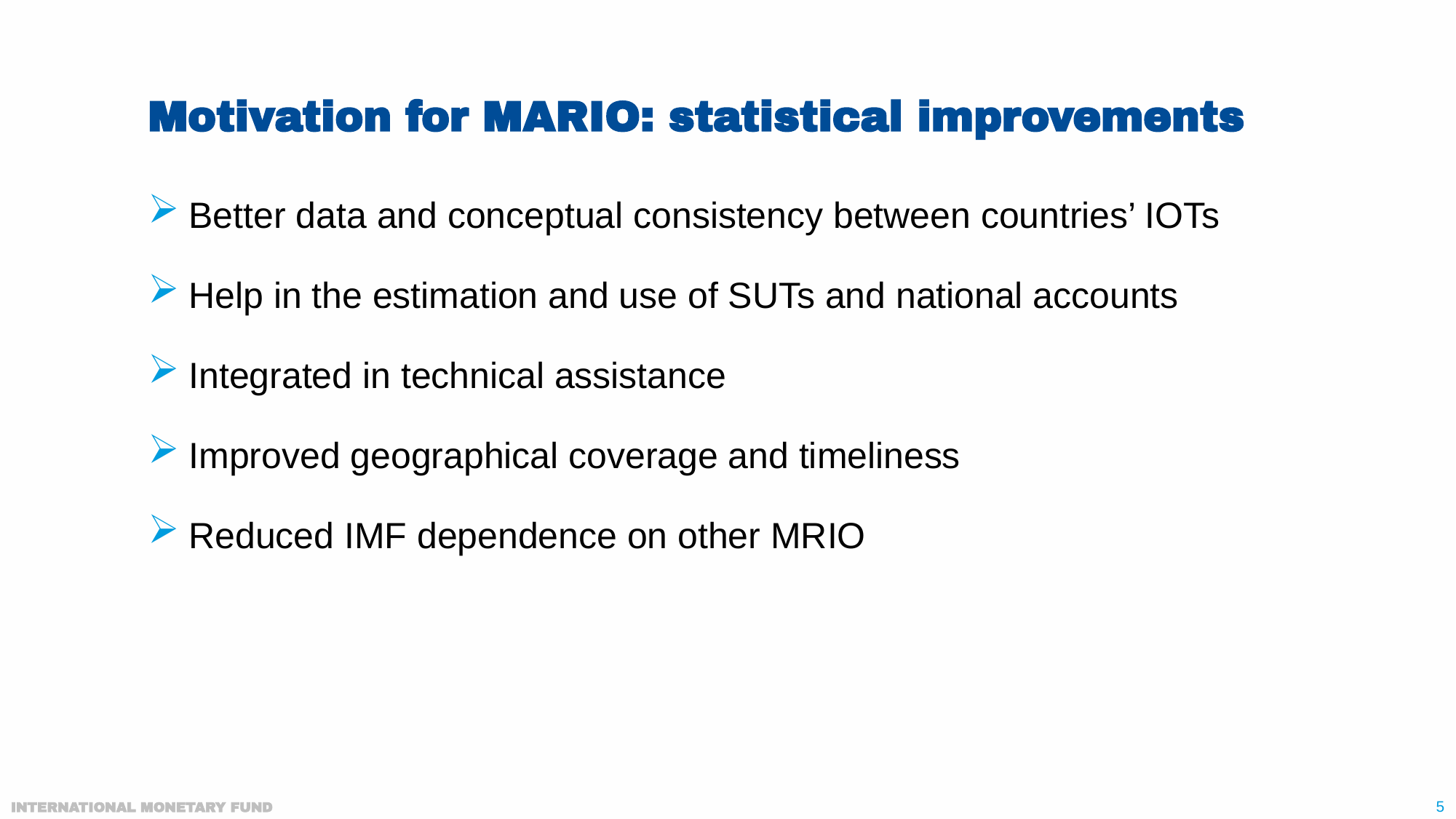

# Motivation for MARIO: statistical improvements
Better data and conceptual consistency between countries’ IOTs
Help in the estimation and use of SUTs and national accounts
Integrated in technical assistance
Improved geographical coverage and timeliness
Reduced IMF dependence on other MRIO